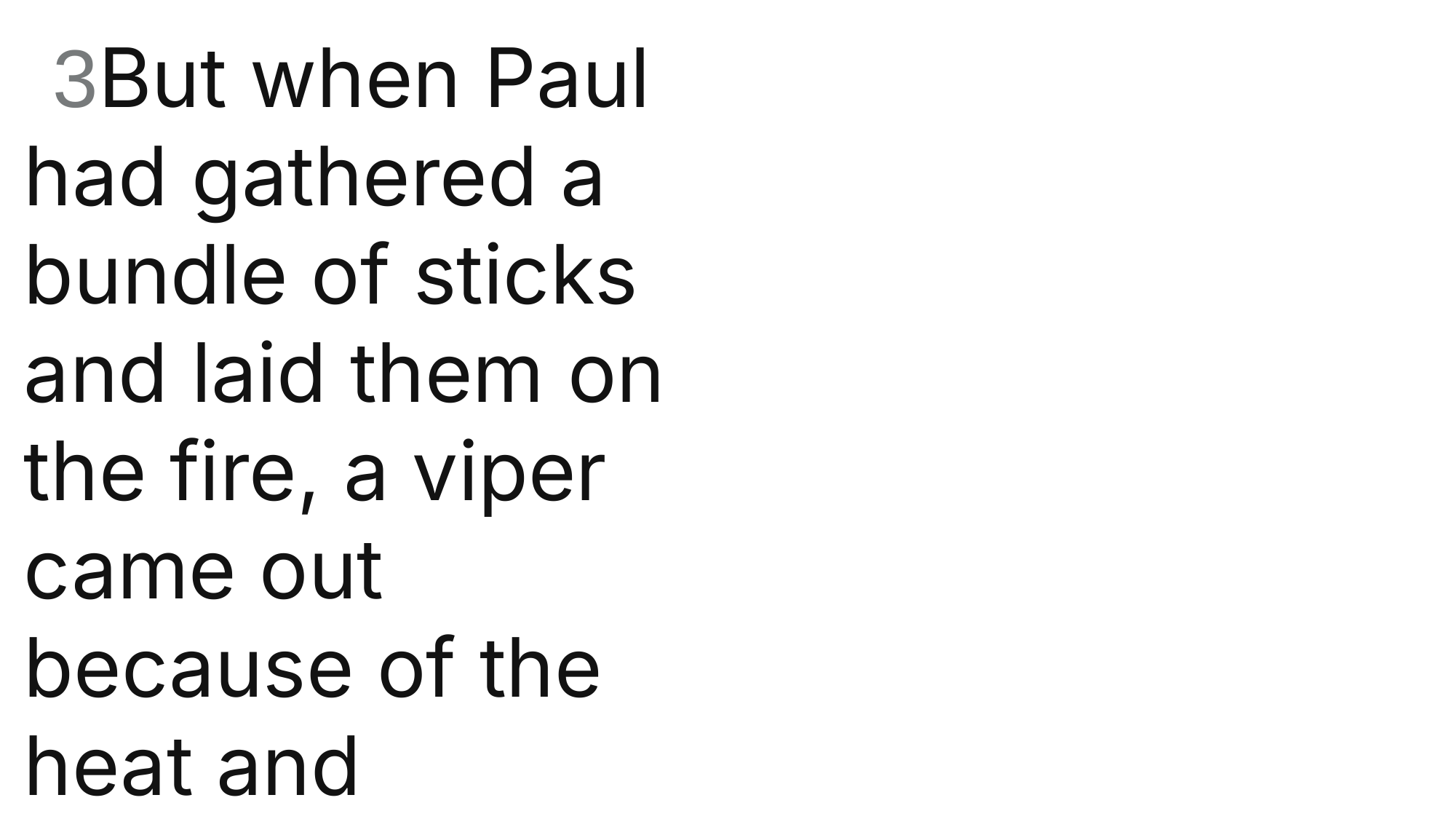

3But when Paul had gathered a bundle of sticks and laid them on the fire, a viper came out because of the heat and fastened on his hand.